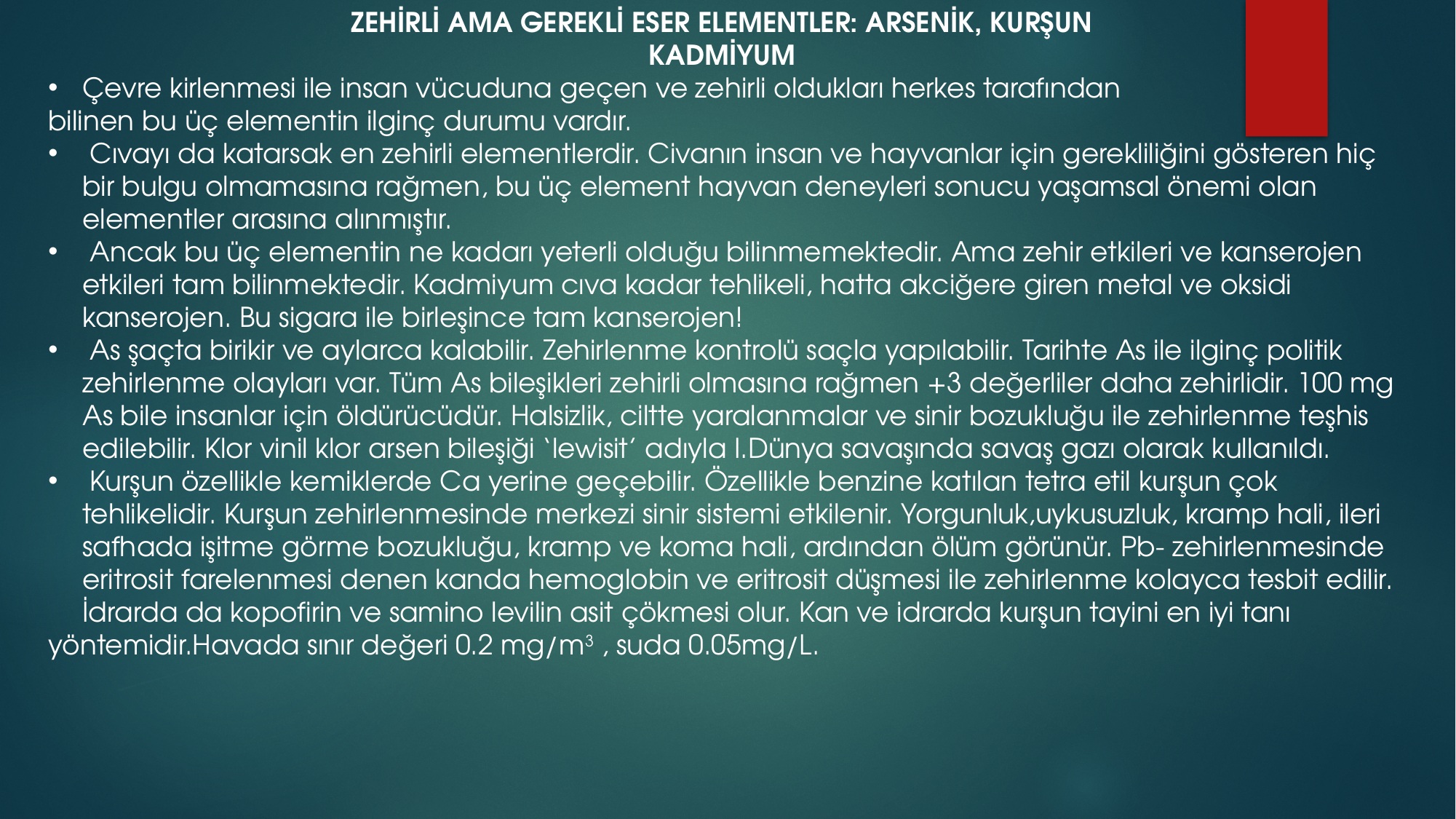

ZEHİRLİ AMA GEREKLİ ESER ELEMENTLER: ARSENİK, KURŞUN
KADMİYUM
Çevre kirlenmesi ile insan vücuduna geçen ve zehirli oldukları herkes tarafından
bilinen bu üç elementin ilginç durumu vardır.
 Cıvayı da katarsak en zehirli elementlerdir. Civanın insan ve hayvanlar için gerekliliğini gösteren hiç bir bulgu olmamasına rağmen, bu üç element hayvan deneyleri sonucu yaşamsal önemi olan elementler arasına alınmıştır.
 Ancak bu üç elementin ne kadarı yeterli olduğu bilinmemektedir. Ama zehir etkileri ve kanserojen etkileri tam bilinmektedir. Kadmiyum cıva kadar tehlikeli, hatta akciğere giren metal ve oksidi kanserojen. Bu sigara ile birleşince tam kanserojen!
 As şaçta birikir ve aylarca kalabilir. Zehirlenme kontrolü saçla yapılabilir. Tarihte As ile ilginç politik zehirlenme olayları var. Tüm As bileşikleri zehirli olmasına rağmen +3 değerliler daha zehirlidir. 100 mg As bile insanlar için öldürücüdür. Halsizlik, ciltte yaralanmalar ve sinir bozukluğu ile zehirlenme teşhis edilebilir. Klor vinil klor arsen bileşiği ‘lewisit’ adıyla I.Dünya savaşında savaş gazı olarak kullanıldı.
 Kurşun özellikle kemiklerde Ca yerine geçebilir. Özellikle benzine katılan tetra etil kurşun çok tehlikelidir. Kurşun zehirlenmesinde merkezi sinir sistemi etkilenir. Yorgunluk,uykusuzluk, kramp hali, ileri safhada işitme görme bozukluğu, kramp ve koma hali, ardından ölüm görünür. Pb- zehirlenmesinde eritrosit farelenmesi denen kanda hemoglobin ve eritrosit düşmesi ile zehirlenme kolayca tesbit edilir. İdrarda da kopofirin ve samino levilin asit çökmesi olur. Kan ve idrarda kurşun tayini en iyi tanı
yöntemidir.Havada sınır değeri 0.2 mg/m3 , suda 0.05mg/L.